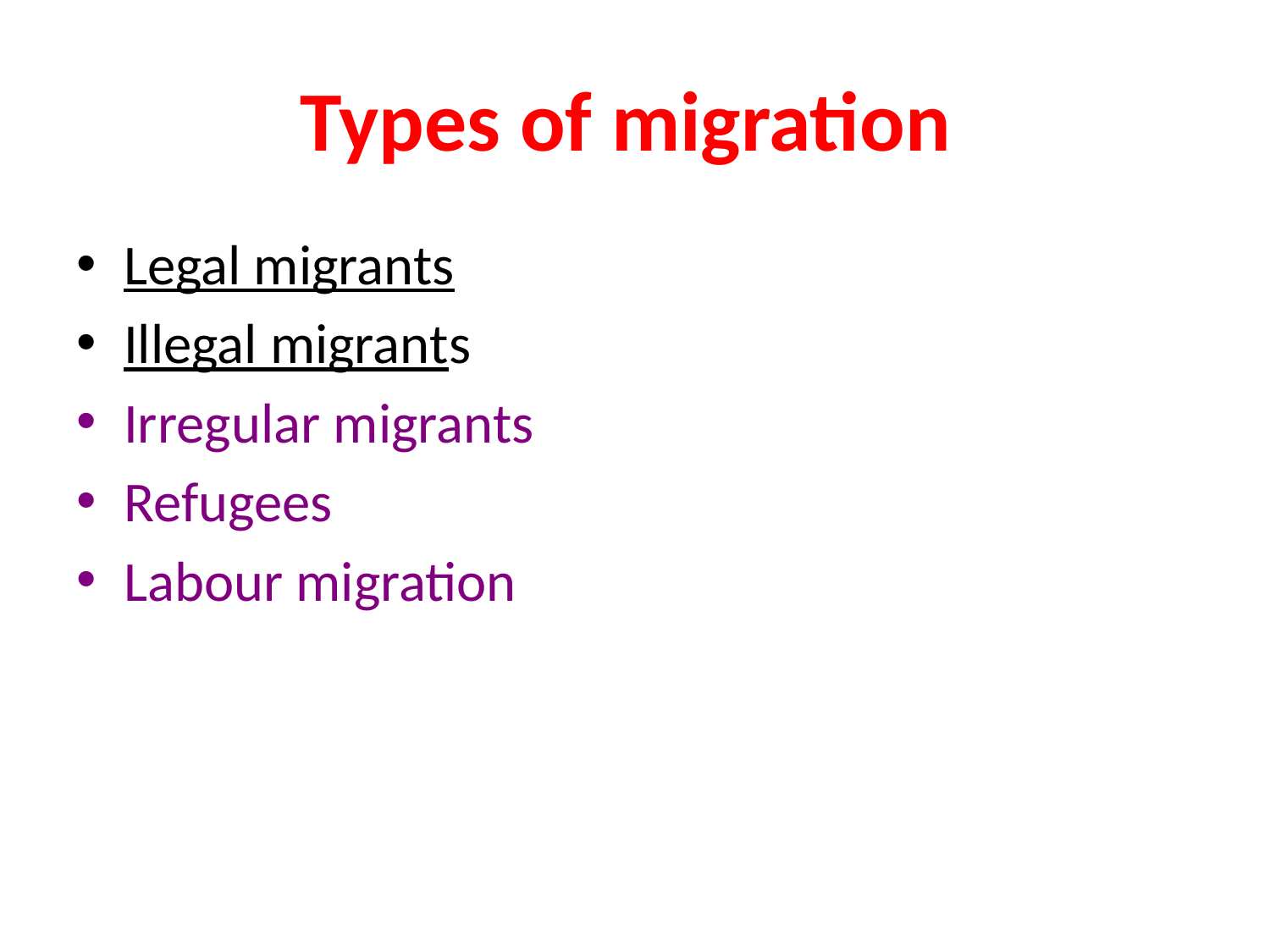

# Types of migration
Legal migrants
Illegal migrants
Irregular migrants
Refugees
Labour migration